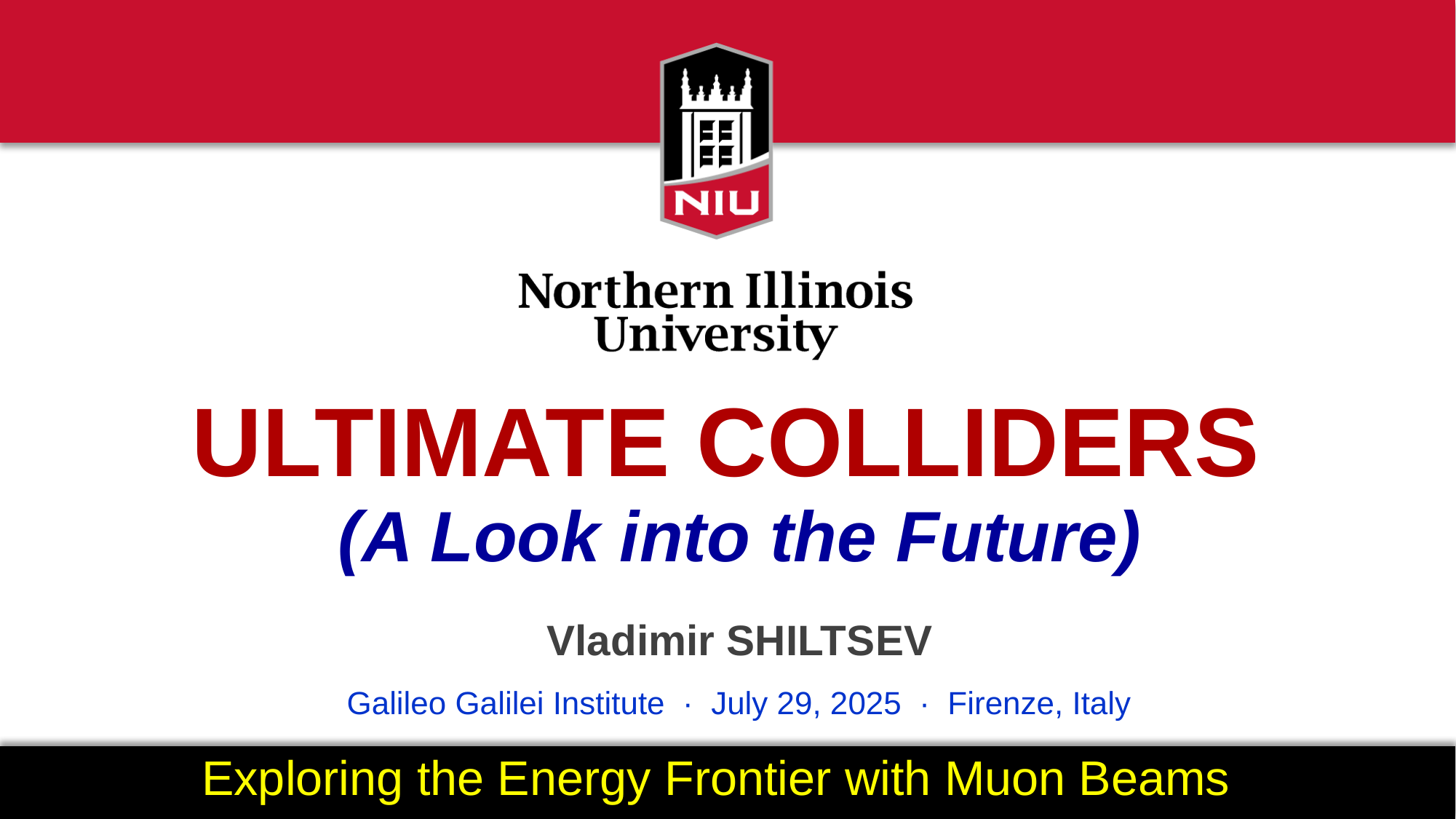

# ULTIMATE COLLIDERS (A Look into the Future)
Vladimir SHILTSEV
Galileo Galilei Institute  ·  July 29, 2025  ·  Firenze, Italy
Exploring the Energy Frontier with Muon Beams